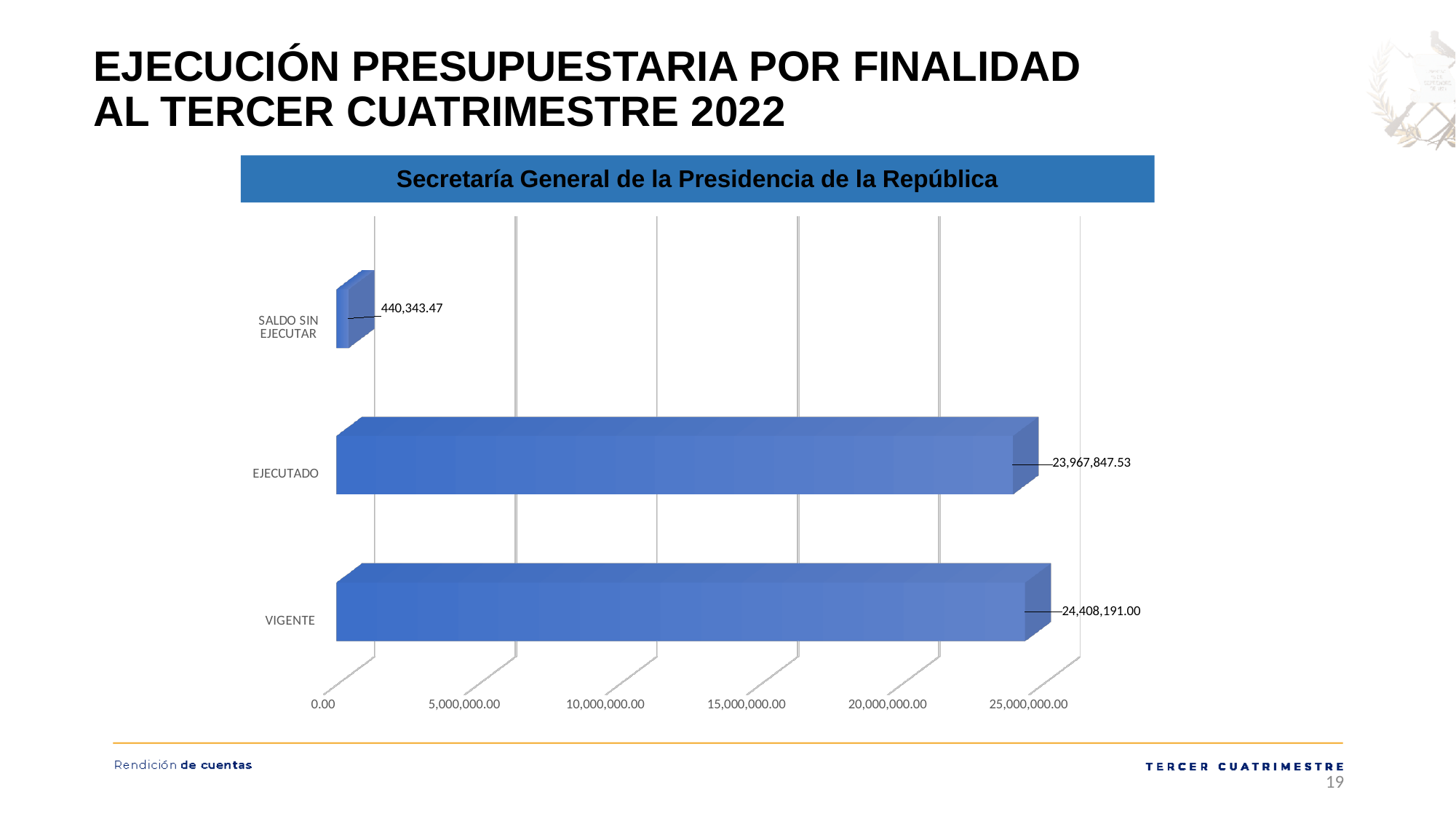

EJECUCIÓN PRESUPUESTARIA POR FINALIDAD AL TERCER CUATRIMESTRE 2022
Secretaría General de la Presidencia de la República

[unsupported chart]

19